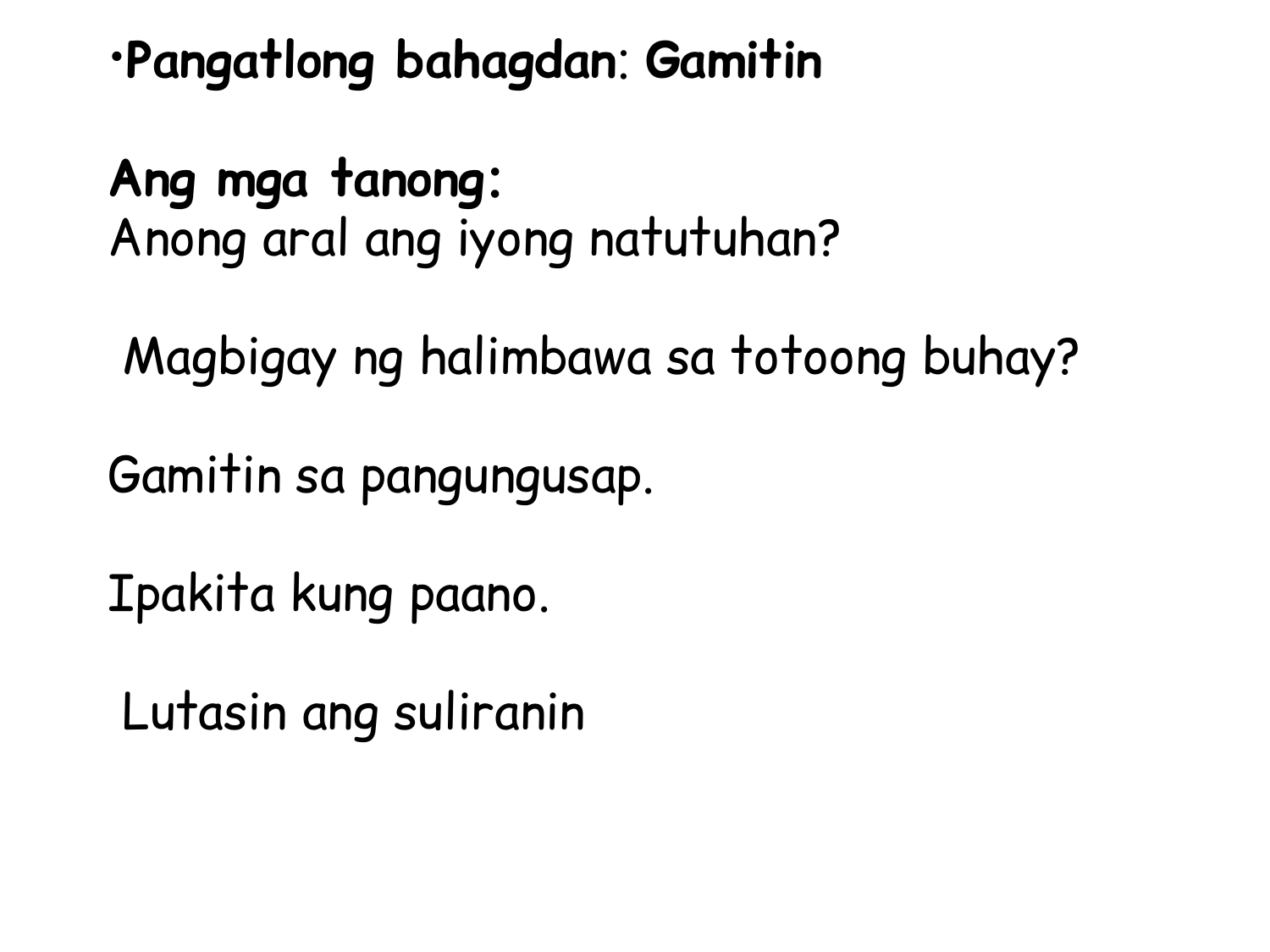

Pangatlong bahagdan: Gamitin

Ang mga tanong:
Anong aral ang iyong natutuhan?

 Magbigay ng halimbawa sa totoong buhay?

Gamitin sa pangungusap.

Ipakita kung paano.

 Lutasin ang suliranin